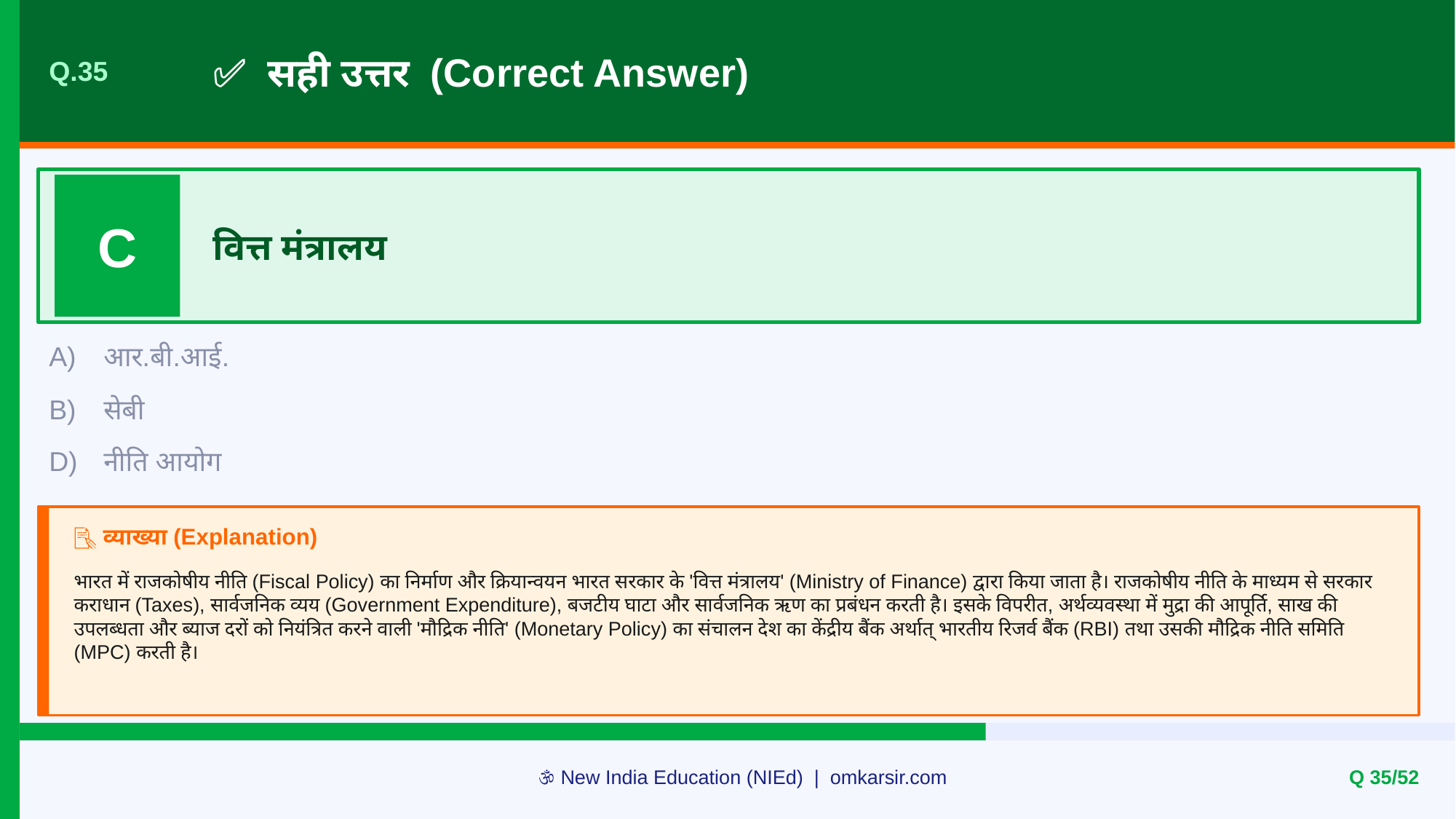

✅  सही उत्तर  (Correct Answer)
Q.35

C
वित्त मंत्रालय
A)
आर.बी.आई.
B)
सेबी
D)
नीति आयोग

📝 व्याख्या (Explanation)
भारत में राजकोषीय नीति (Fiscal Policy) का निर्माण और क्रियान्वयन भारत सरकार के 'वित्त मंत्रालय' (Ministry of Finance) द्वारा किया जाता है। राजकोषीय नीति के माध्यम से सरकार कराधान (Taxes), सार्वजनिक व्यय (Government Expenditure), बजटीय घाटा और सार्वजनिक ऋण का प्रबंधन करती है। इसके विपरीत, अर्थव्यवस्था में मुद्रा की आपूर्ति, साख की उपलब्धता और ब्याज दरों को नियंत्रित करने वाली 'मौद्रिक नीति' (Monetary Policy) का संचालन देश का केंद्रीय बैंक अर्थात् भारतीय रिजर्व बैंक (RBI) तथा उसकी मौद्रिक नीति समिति (MPC) करती है।

🕉️ New India Education (NIEd)  |  omkarsir.com
Q 35/52